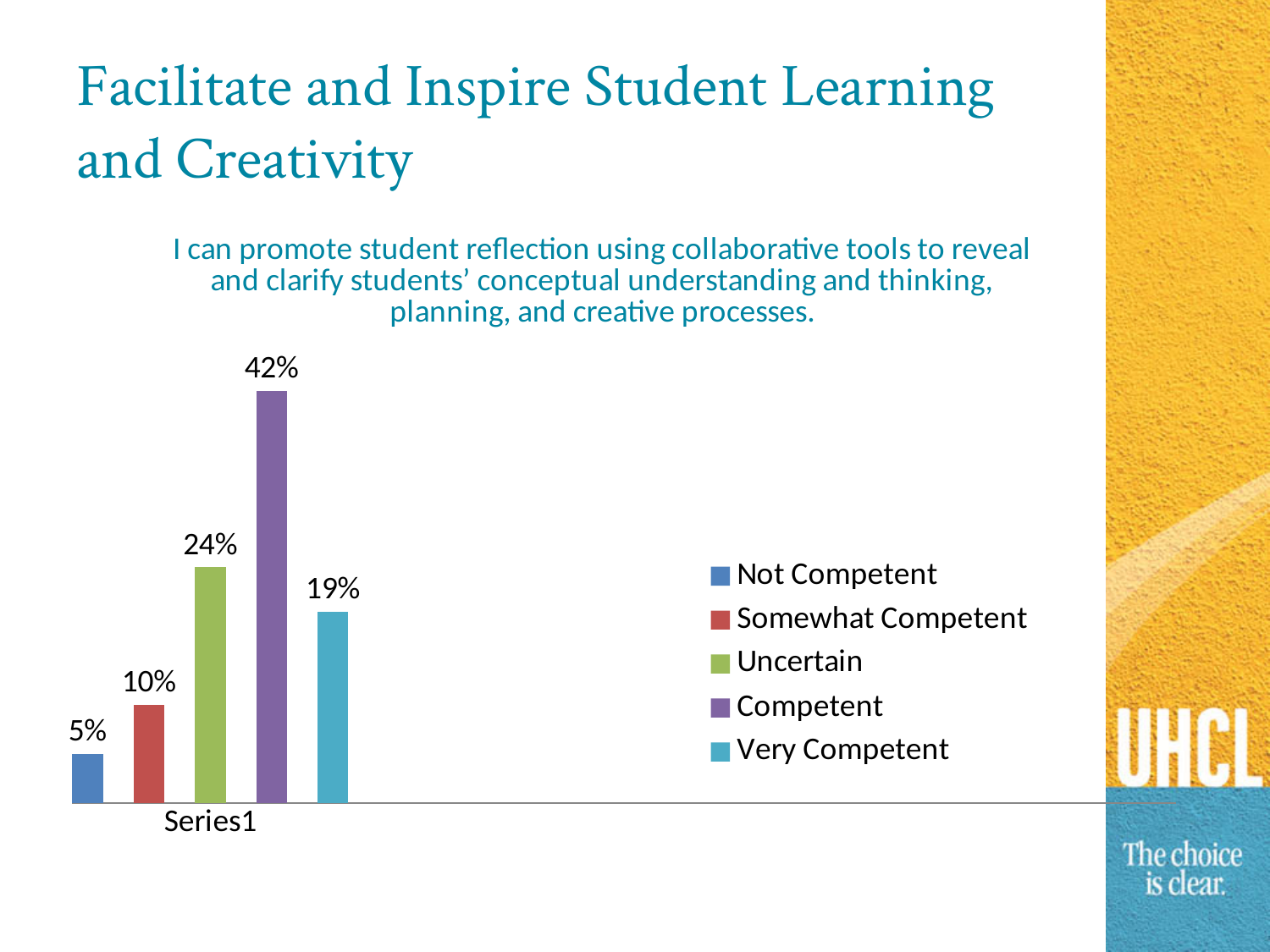

# Facilitate and Inspire Student Learning and Creativity

### Chart: I can promote student reflection using collaborative tools to reveal and clarify students’ conceptual understanding and thinking, planning, and creative processes.

| Category | Not Competent | Somewhat Competent | Uncertain | Competent | Very Competent |
|---|---|---|---|---|---|
|  | 0.0498 | 0.0995 | 0.2388 | 0.4175 | 0.194 |
|  | None | None | None | None | None |
|  | None | None | None | None | None |
|  | None | None | None | None | None |